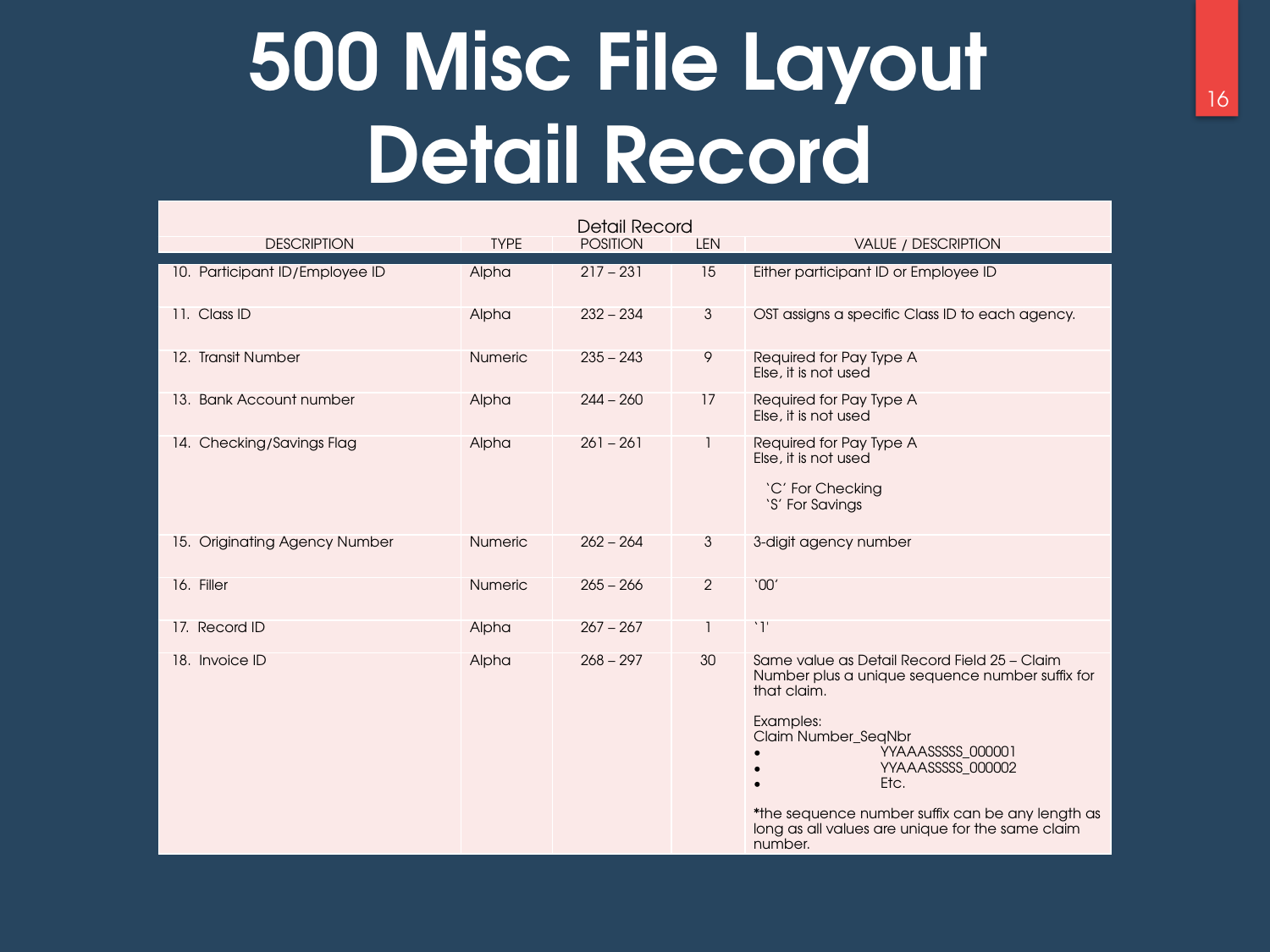

# 500 Misc File Layout Detail Record
16
| Detail Record |  |  |  |  |
| --- | --- | --- | --- | --- |
| DESCRIPTION | TYPE | POSITION | LEN | VALUE / DESCRIPTION |

| 10. Participant ID/Employee ID | Alpha | 217 – 231 | 15 | Either participant ID or Employee ID |
| --- | --- | --- | --- | --- |
| 11. Class ID | Alpha | 232 – 234 | 3 | OST assigns a specific Class ID to each agency. |
| 12. Transit Number | Numeric | 235 – 243 | 9 | Required for Pay Type A Else, it is not used |
| 13. Bank Account number | Alpha | 244 – 260 | 17 | Required for Pay Type A Else, it is not used |
| 14. Checking/Savings Flag | Alpha | 261 – 261 | 1 | Required for Pay Type A Else, it is not used   ‘C’ For Checking ‘S’ For Savings |
| 15. Originating Agency Number | Numeric | 262 – 264 | 3 | 3-digit agency number |
| 16. Filler | Numeric | 265 – 266 | 2 | ‘00’ |
| 17. Record ID | Alpha | 267 – 267 | 1 | ‘1' |
| 18. Invoice ID | Alpha | 268 – 297 | 30 | Same value as Detail Record Field 25 – Claim Number plus a unique sequence number suffix for that claim. Examples: Claim Number\_SeqNbr • YYAAASSSSS\_000001 • YYAAASSSSS\_000002 • Etc. \*the sequence number suffix can be any length as long as all values are unique for the same claim number. |